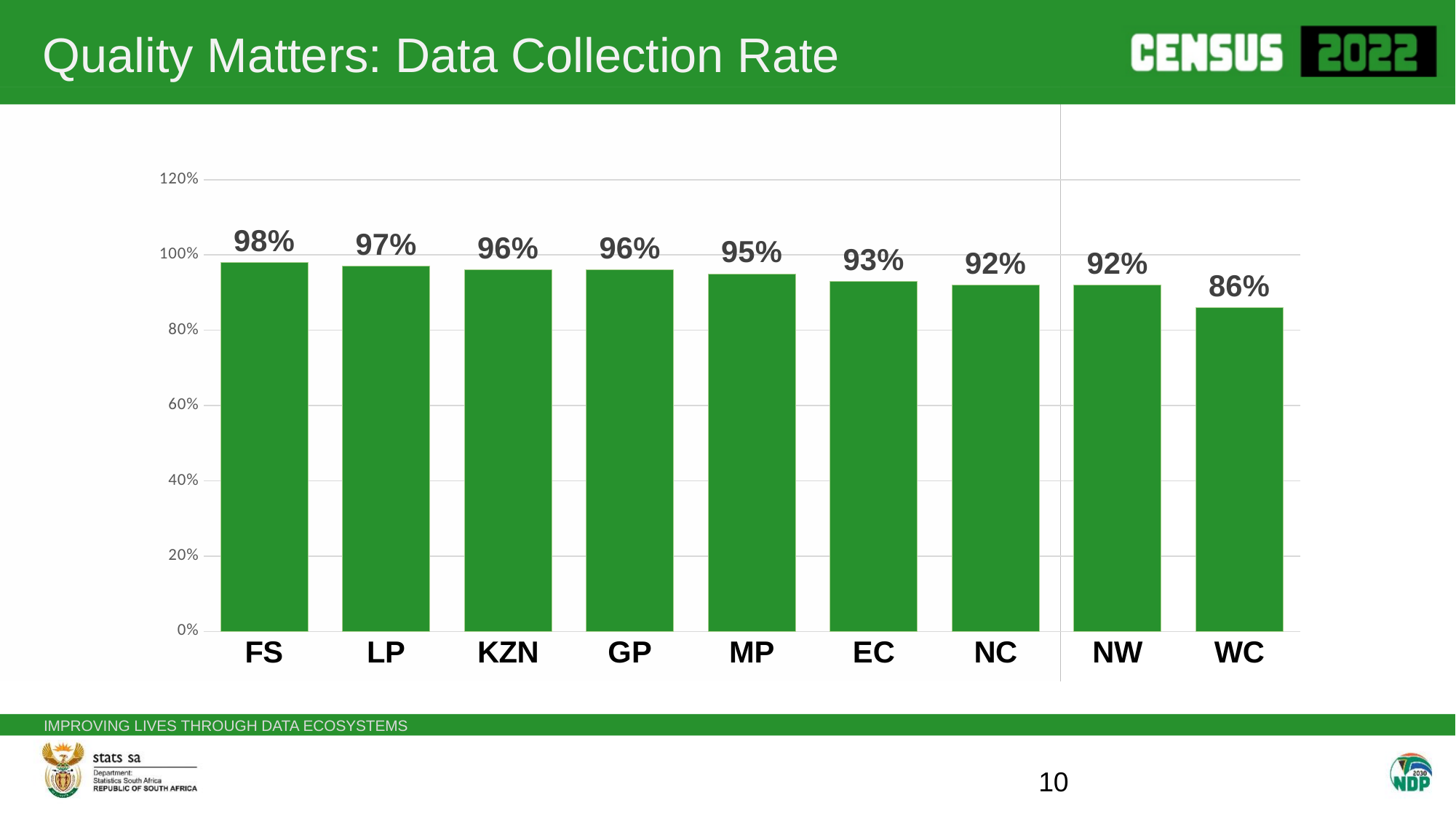

Quality Matters: Data Collection Rate

### Chart

| Category | Collection rate |
|---|---|
| FS | 0.98 |
| LP | 0.97 |
| KZN | 0.96 |
| GP | 0.96 |
| MP | 0.95 |
| EC | 0.93 |
| NC | 0.92 |
| NW | 0.92 |
| WC | 0.86 |
10